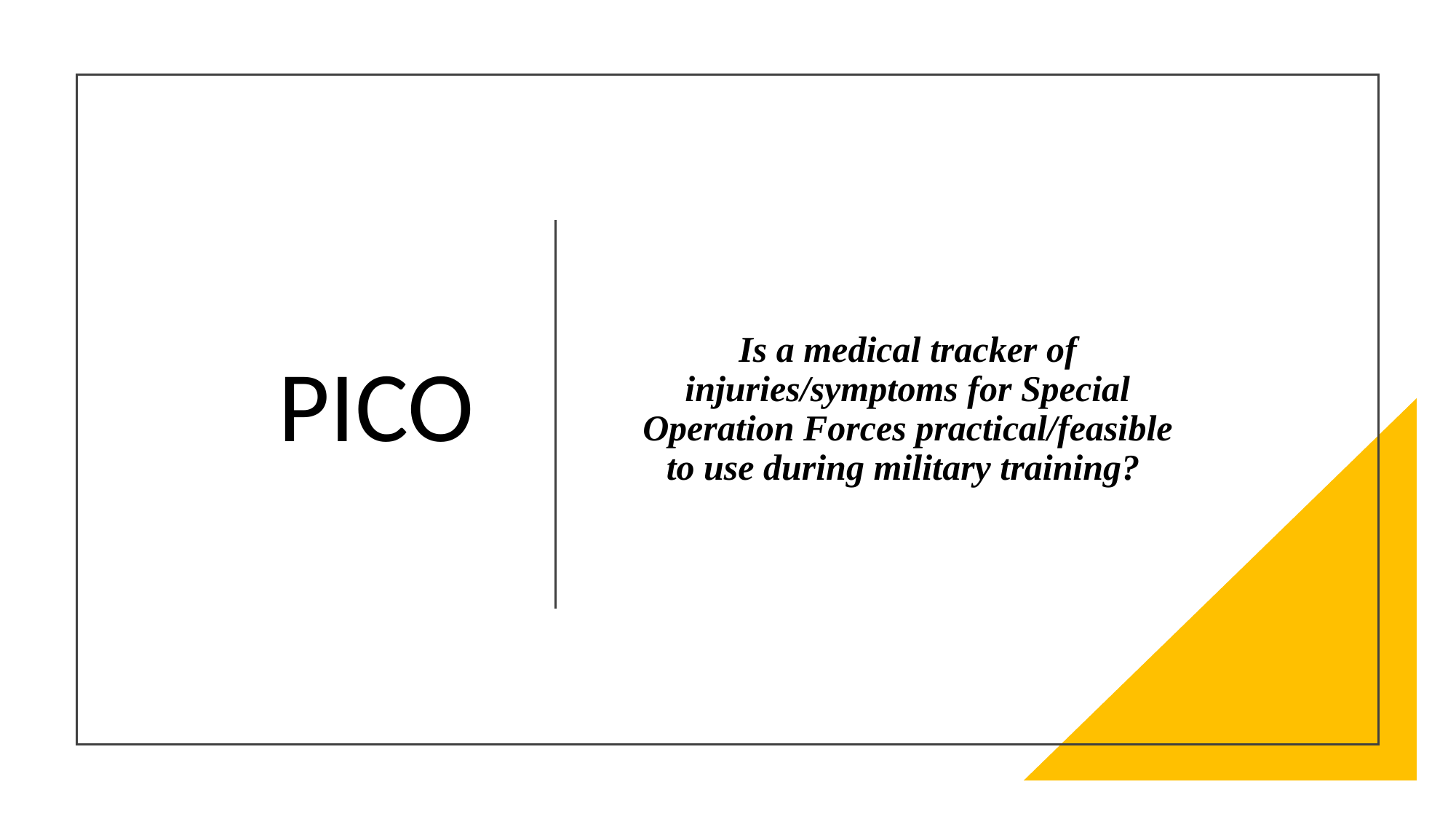

# PICO
Is a medical tracker of injuries/symptoms for Special Operation Forces practical/feasible to use during military training?